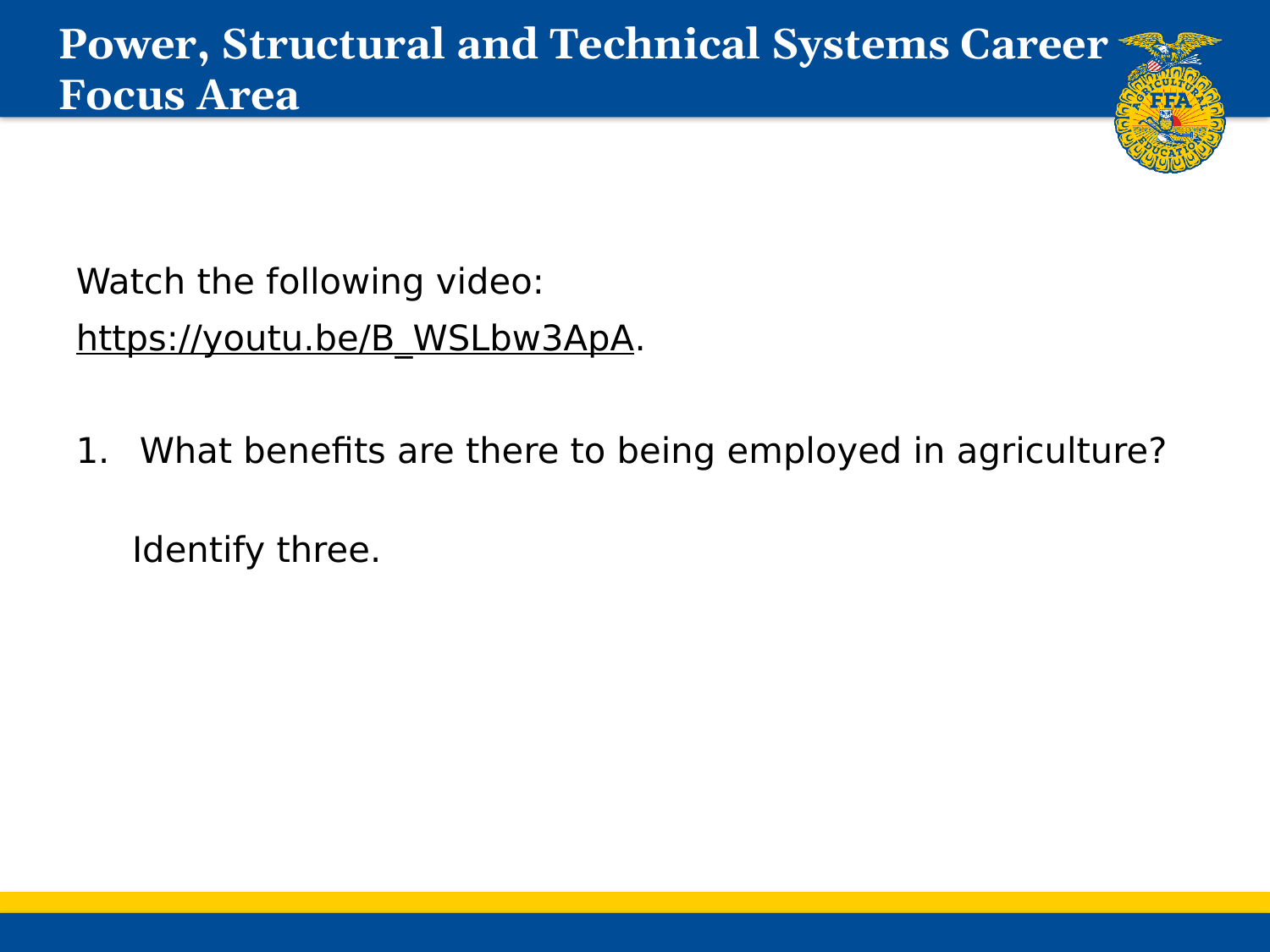

# Power, Structural and Technical Systems Career Focus Area
Watch the following video:
https://youtu.be/B_WSLbw3ApA.

What benefits are there to being employed in agriculture?
     Identify three.